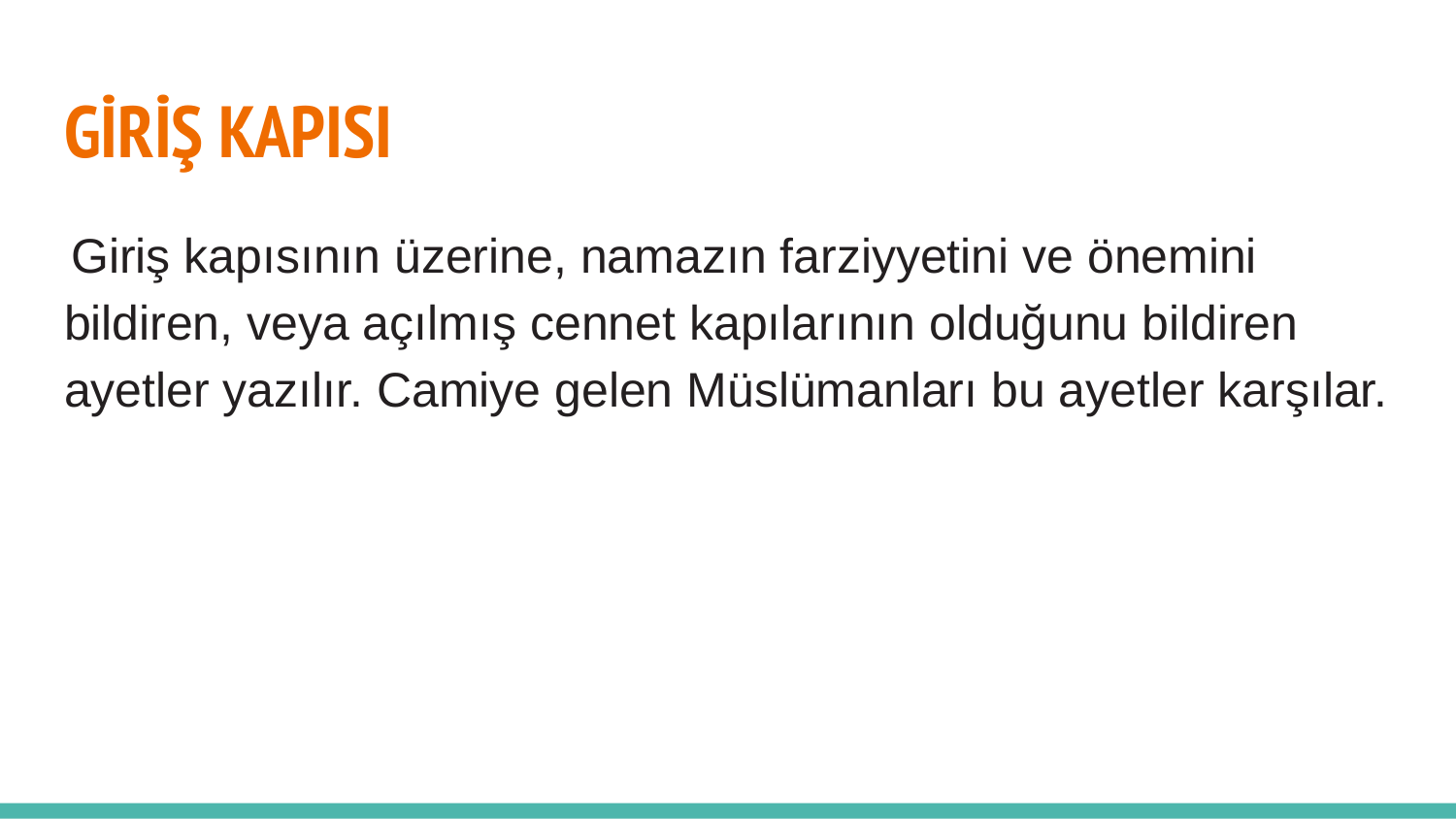

# GİRİŞ KAPISI
 Giriş kapısının üzerine, namazın farziyyetini ve önemini bildiren, veya açılmış cennet kapılarının olduğunu bildiren ayetler yazılır. Camiye gelen Müslümanları bu ayetler karşılar.